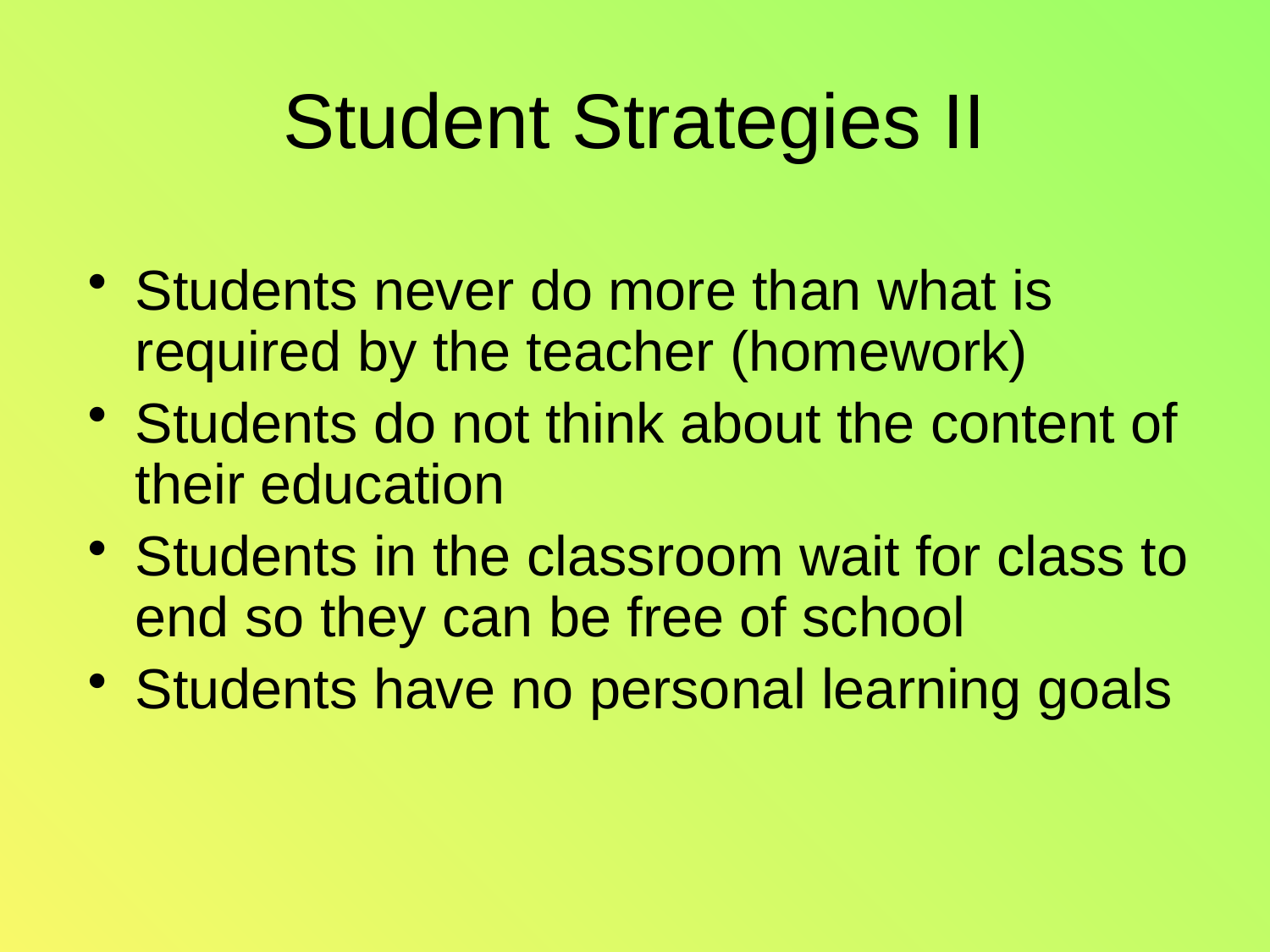

# Student Strategies II

Students never do more than what is required by the teacher (homework)
Students do not think about the content of their education
Students in the classroom wait for class to end so they can be free of school
Students have no personal learning goals